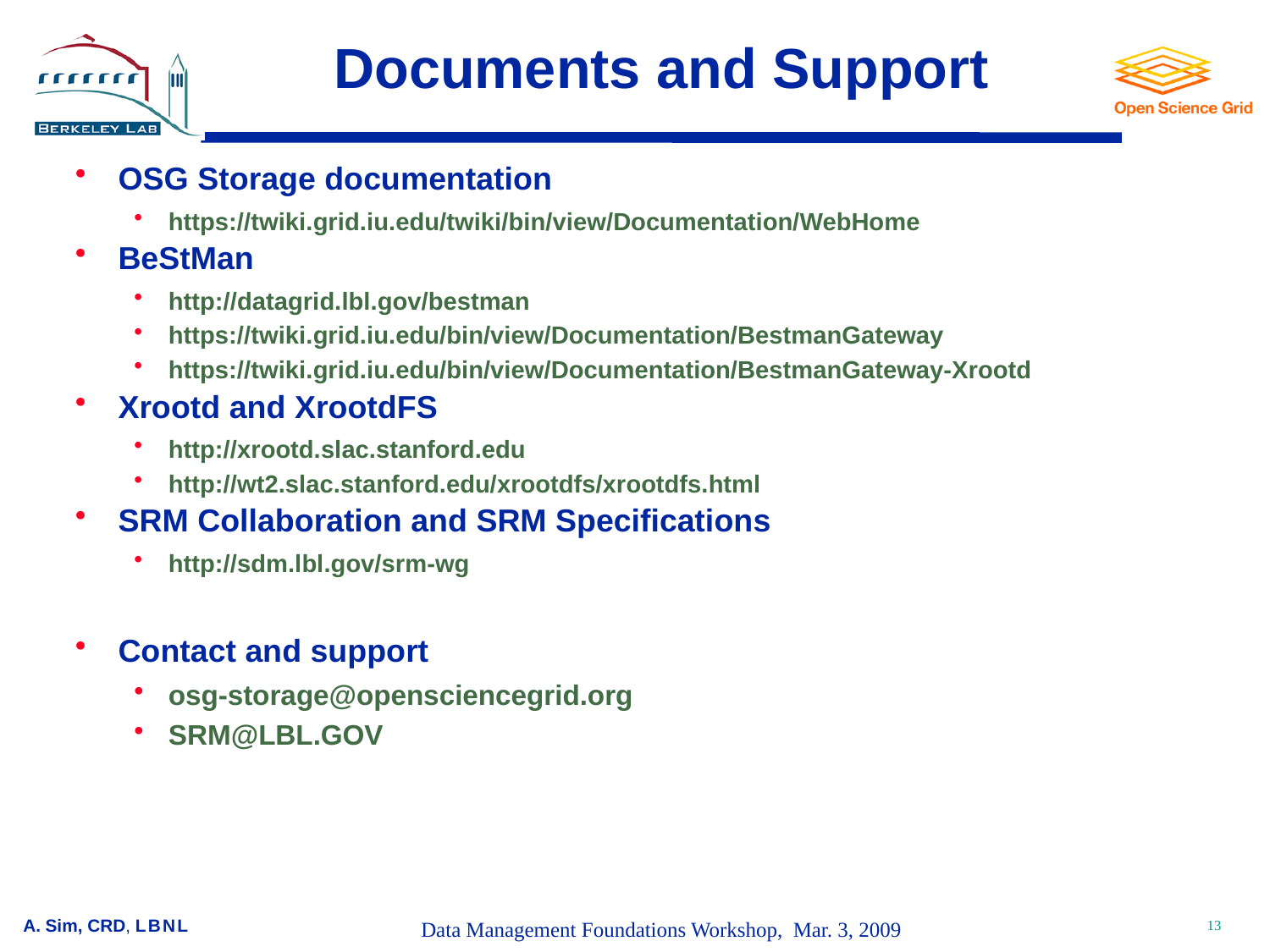

# Documents and Support
OSG Storage documentation
https://twiki.grid.iu.edu/twiki/bin/view/Documentation/WebHome
BeStMan
http://datagrid.lbl.gov/bestman
https://twiki.grid.iu.edu/bin/view/Documentation/BestmanGateway
https://twiki.grid.iu.edu/bin/view/Documentation/BestmanGateway-Xrootd
Xrootd and XrootdFS
http://xrootd.slac.stanford.edu
http://wt2.slac.stanford.edu/xrootdfs/xrootdfs.html
SRM Collaboration and SRM Specifications
http://sdm.lbl.gov/srm-wg

Contact and support
osg-storage@opensciencegrid.org
SRM@LBL.GOV